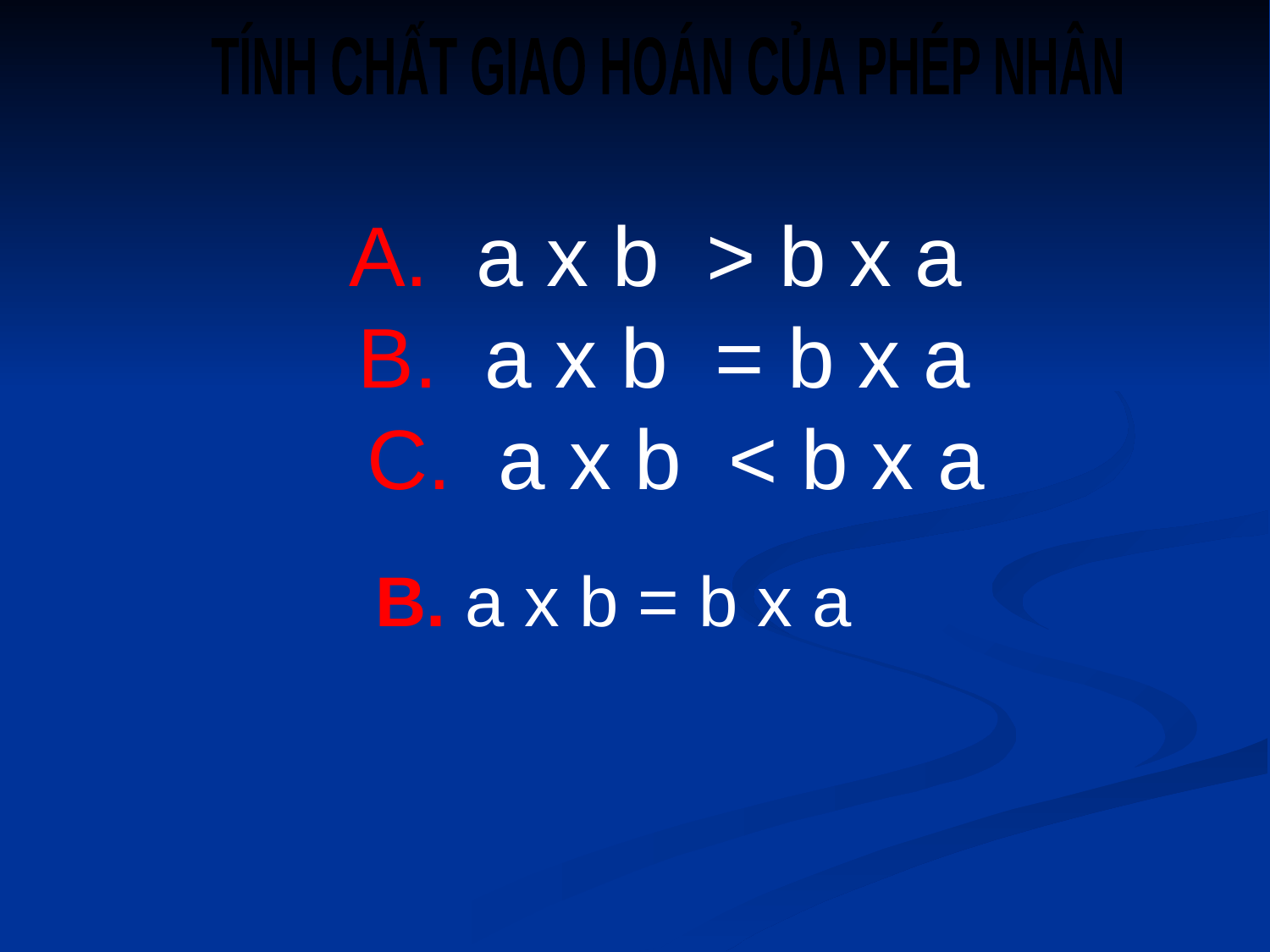

TÍNH CHẤT GIAO HOÁN CỦA PHÉP NHÂN
# A.  a x b  > b x a B.  a x b  = b x a C.  a x b  < b x a
B. a x b = b x a